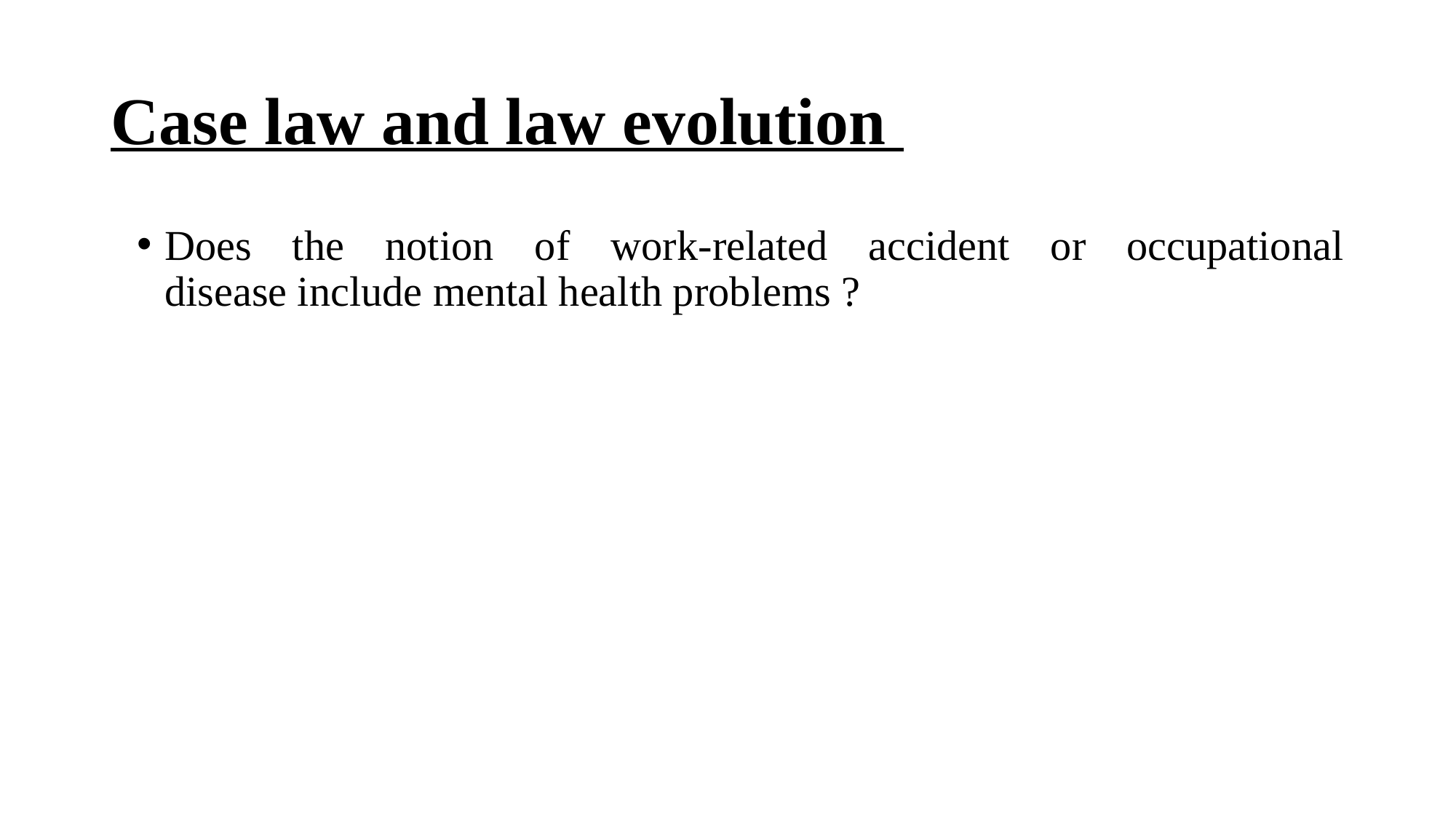

# Case law and law evolution
Does the notion of work-related accident or occupational disease include mental health problems ?